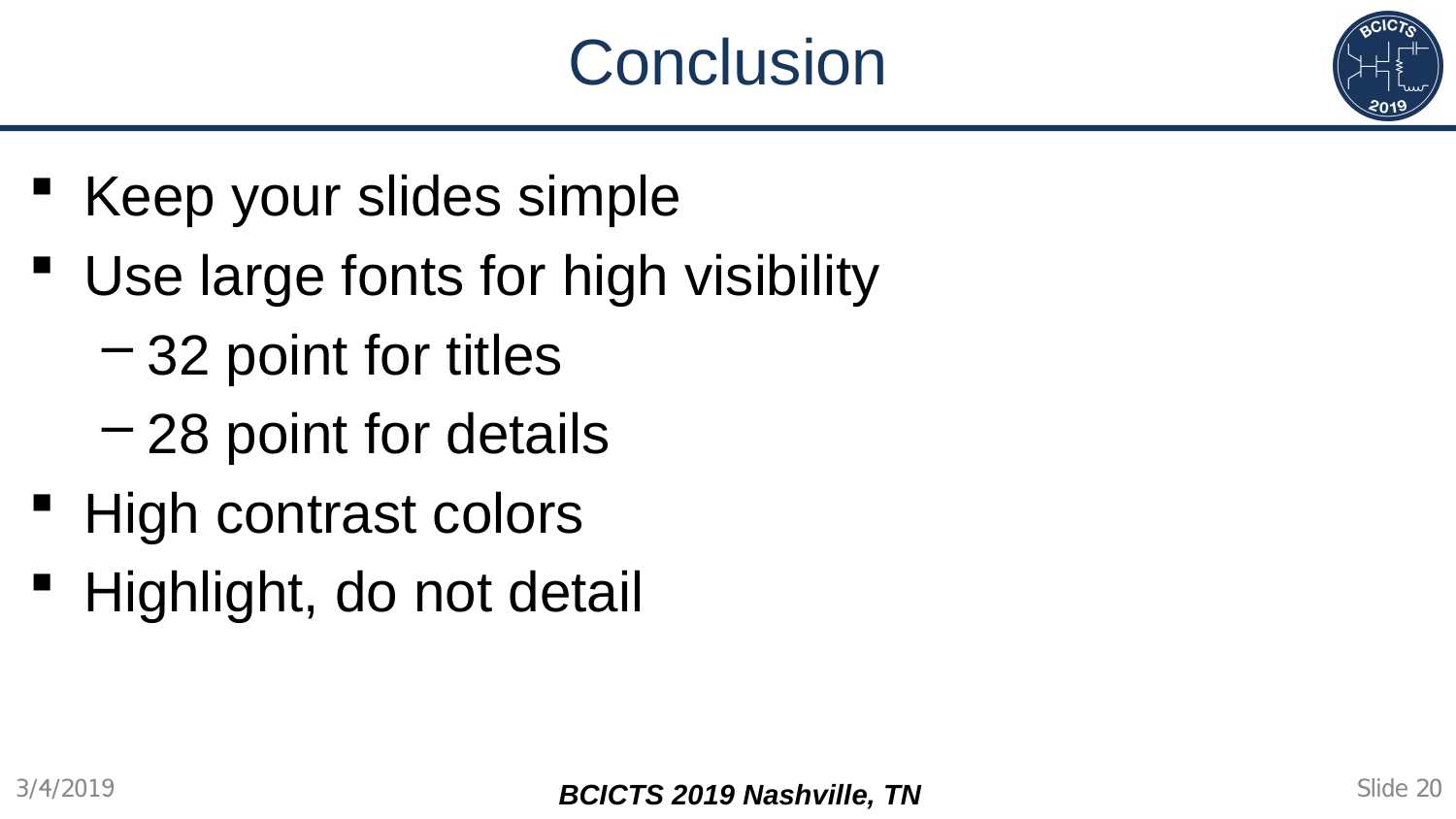

# Conclusion
Keep your slides simple
Use large fonts for high visibility
32 point for titles
28 point for details
High contrast colors
Highlight, do not detail
3/4/2019